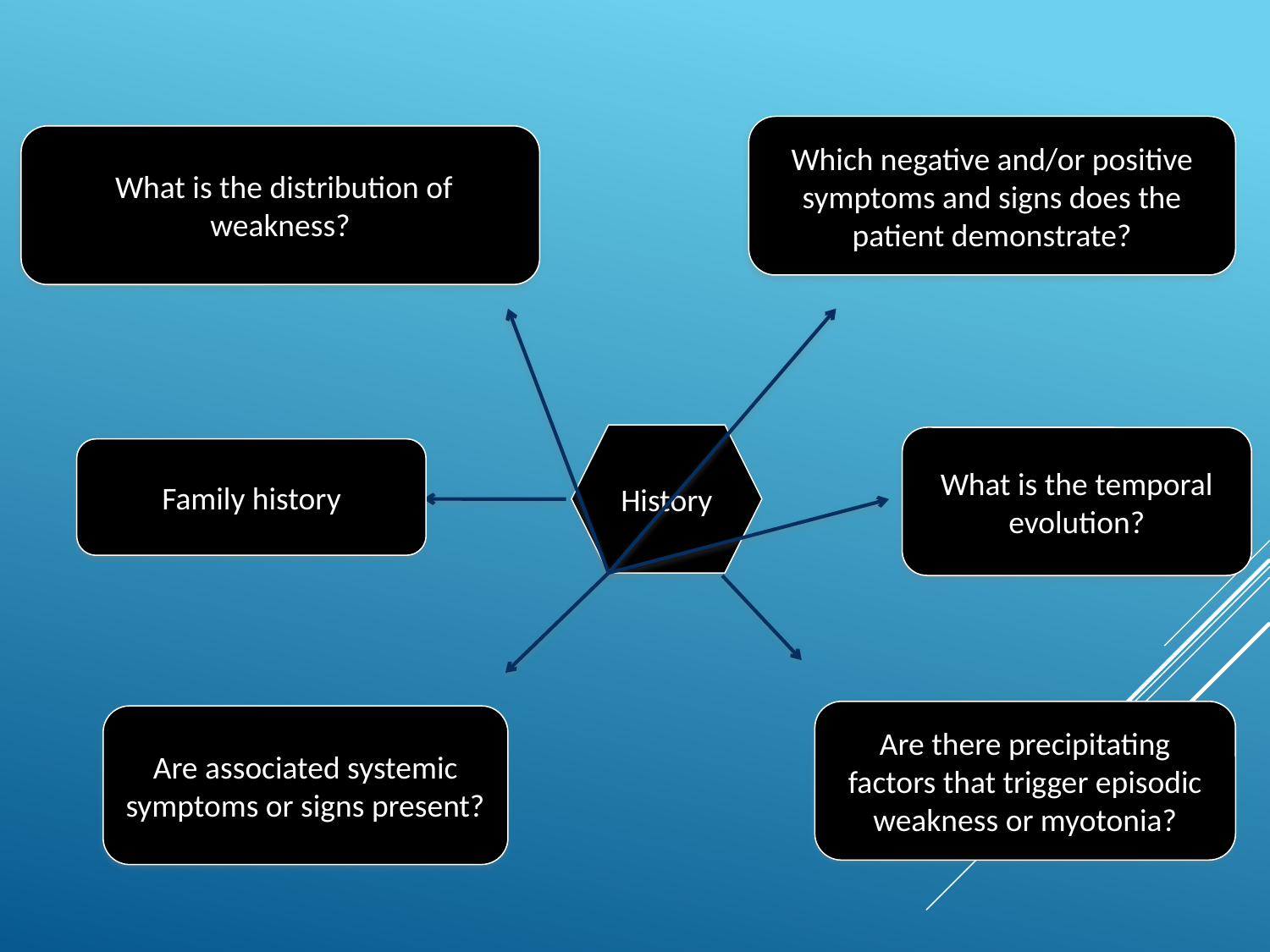

Which negative and/or positive symptoms and signs does the patient demonstrate?
 What is the distribution of weakness?
History
What is the temporal evolution?
Family history
Are there precipitating factors that trigger episodic weakness or myotonia?
Are associated systemic symptoms or signs present?